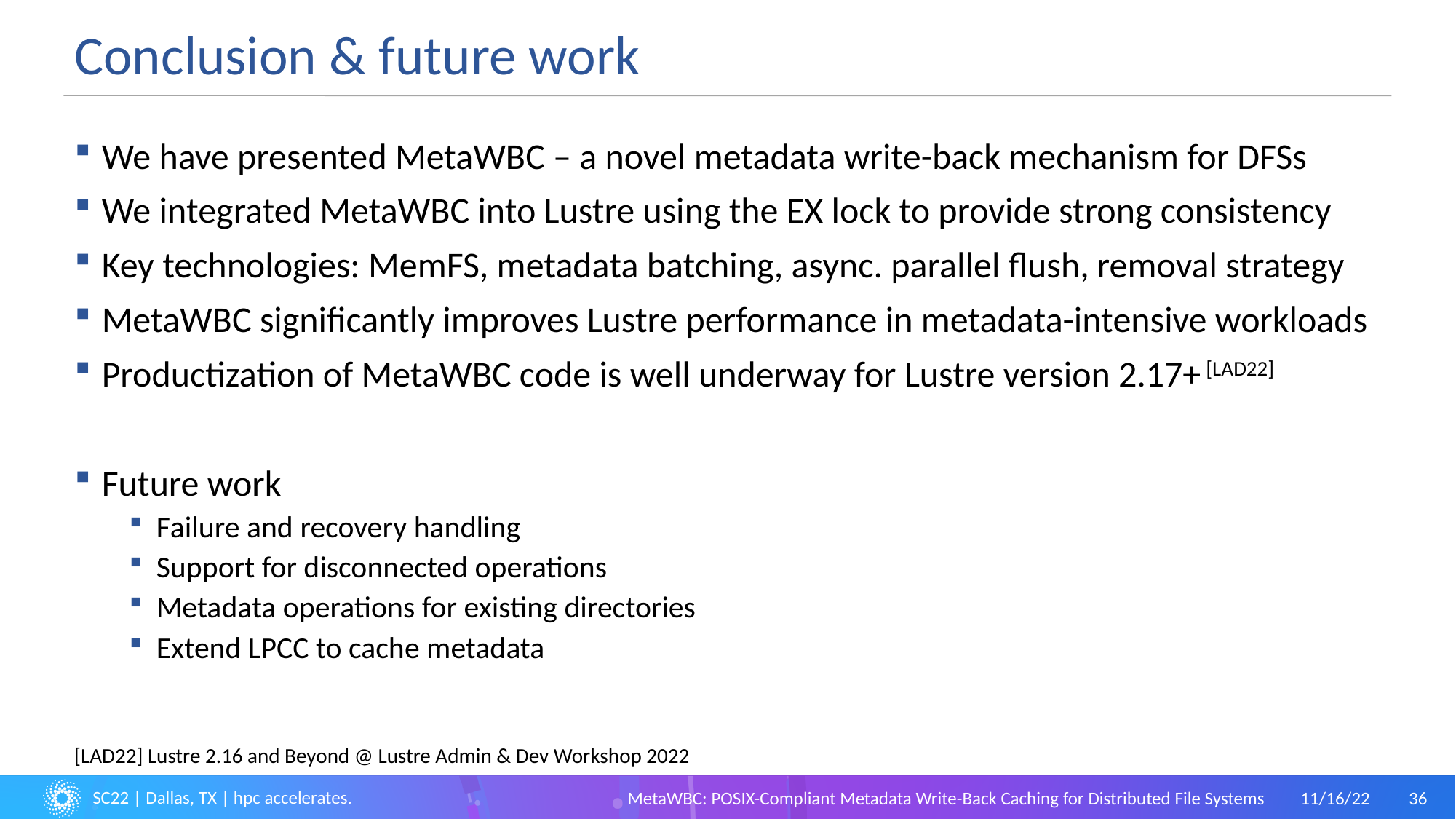

# Conclusion & future work
We have presented MetaWBC – a novel metadata write-back mechanism for DFSs
We integrated MetaWBC into Lustre using the EX lock to provide strong consistency
Key technologies: MemFS, metadata batching, async. parallel flush, removal strategy
MetaWBC significantly improves Lustre performance in metadata-intensive workloads
Productization of MetaWBC code is well underway for Lustre version 2.17+ [LAD22]

Future work
Failure and recovery handling
Support for disconnected operations
Metadata operations for existing directories
Extend LPCC to cache metadata
[LAD22] Lustre 2.16 and Beyond @ Lustre Admin & Dev Workshop 2022
MetaWBC: POSIX-Compliant Metadata Write-Back Caching for Distributed File Systems
11/16/22
36